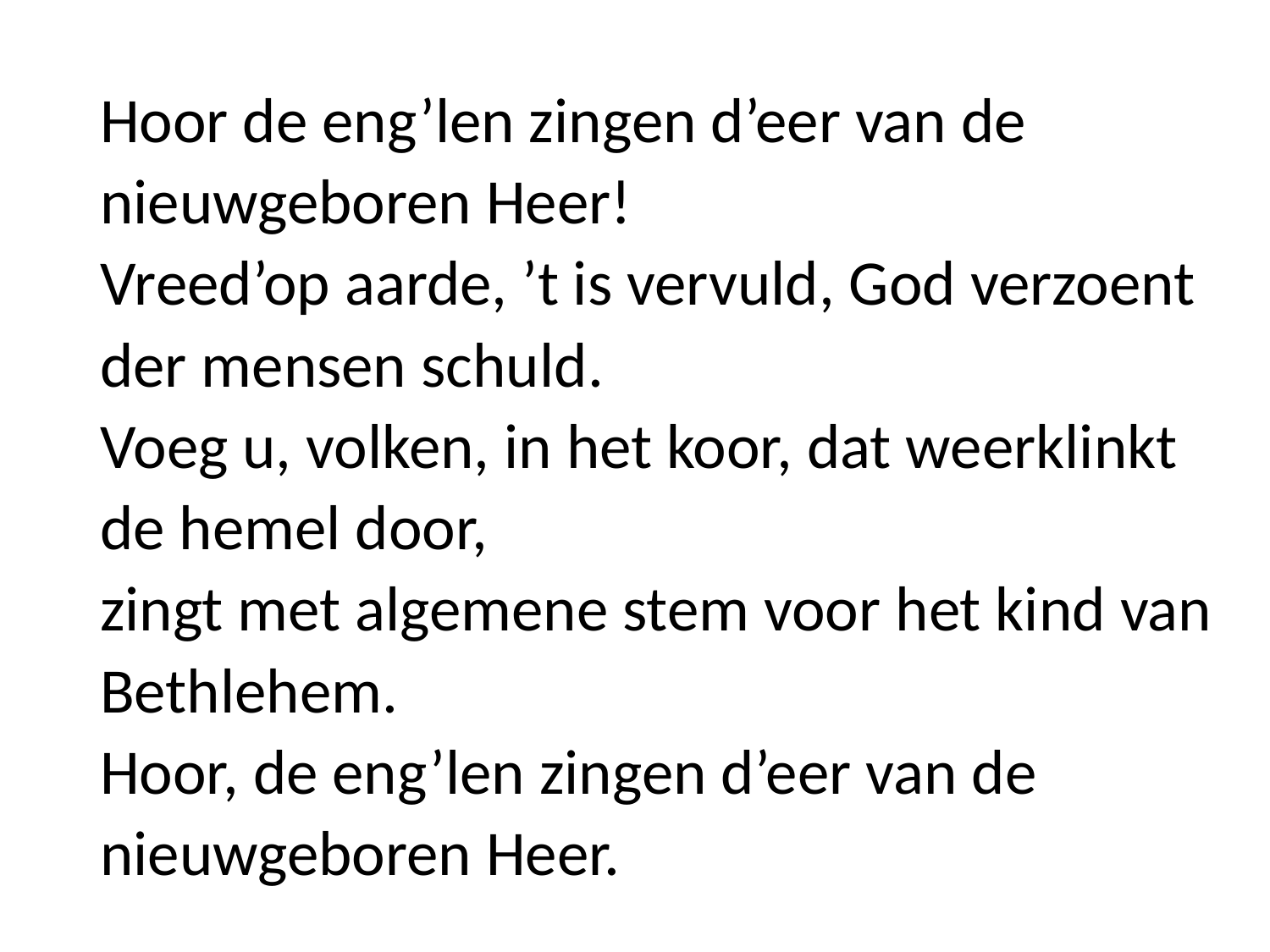

# Hoor de eng’len zingen d’eer van de nieuwgeboren Heer! Vreed’op aarde, ’t is vervuld, God verzoent der mensen schuld. Voeg u, volken, in het koor, dat weerklinkt de hemel door, zingt met algemene stem voor het kind van Bethlehem. Hoor, de eng’len zingen d’eer van de nieuwgeboren Heer.